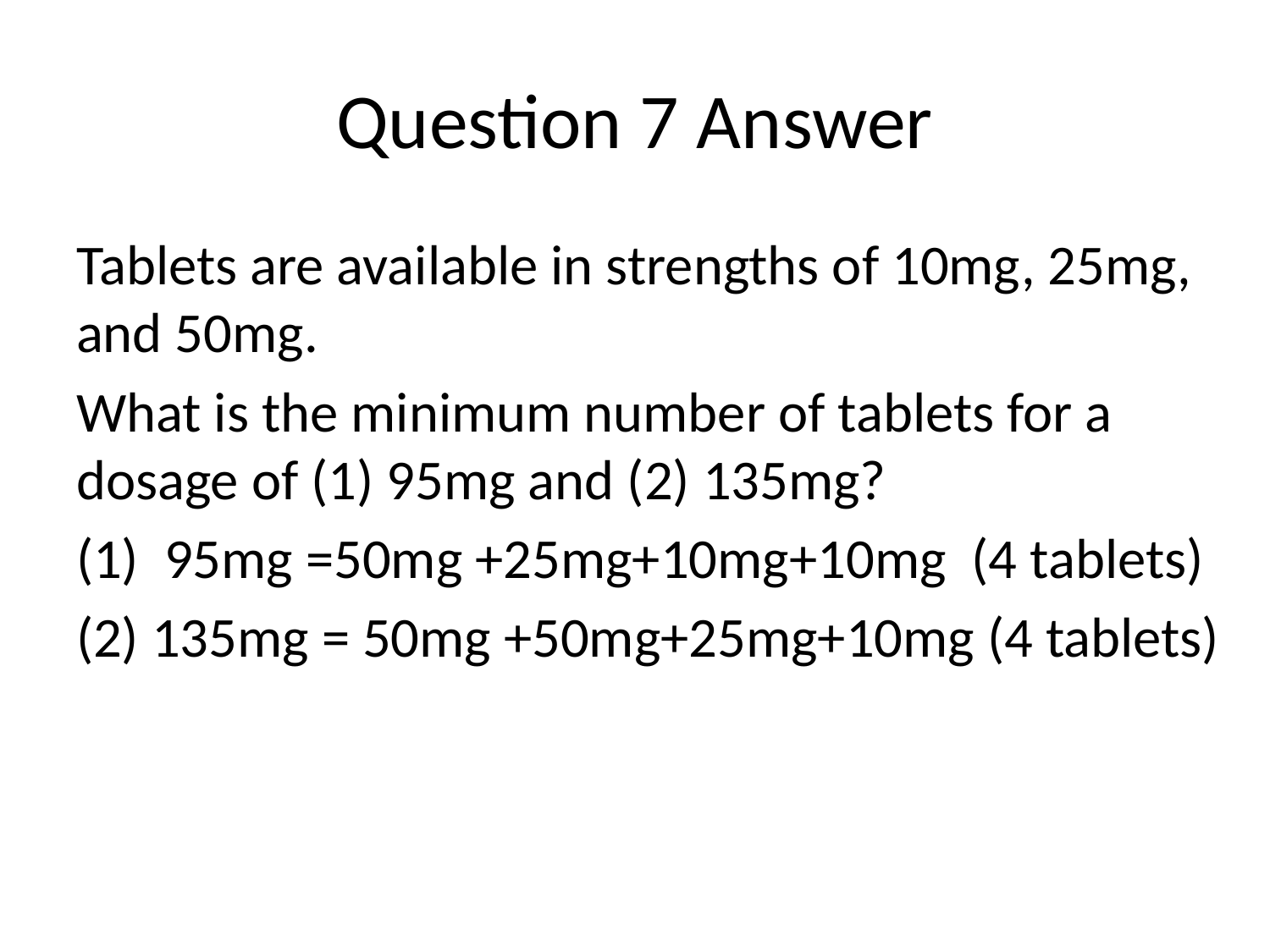

# Question 7 Answer
Tablets are available in strengths of 10mg, 25mg, and 50mg.
What is the minimum number of tablets for a dosage of (1) 95mg and (2) 135mg?
(1)  95mg =50mg +25mg+10mg+10mg  (4 tablets)
(2) 135mg = 50mg +50mg+25mg+10mg (4 tablets)